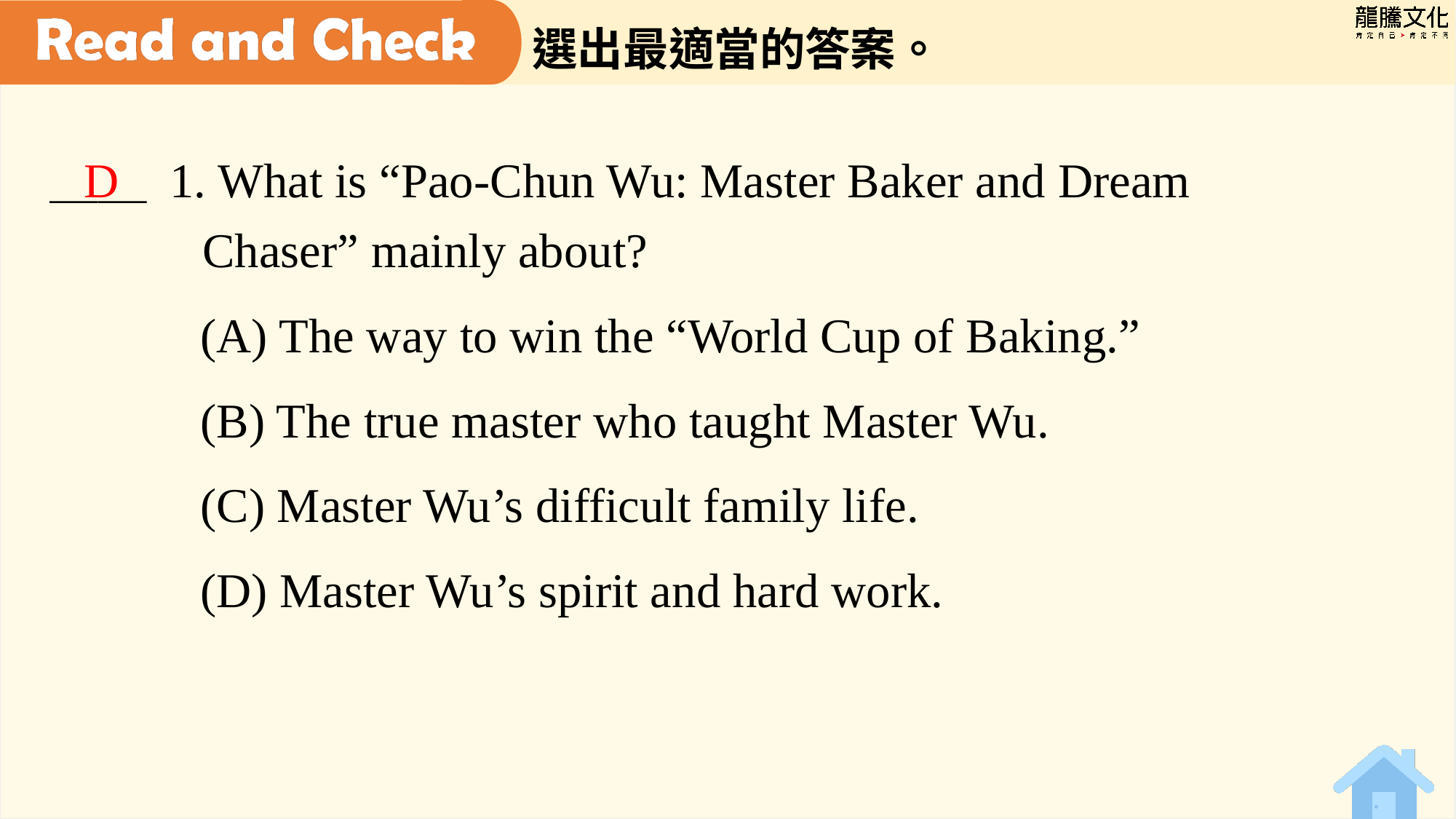

D
＿＿ 1. What is “Pao-Chun Wu: Master Baker and Dream Chaser” mainly about?
(A) The way to win the “World Cup of Baking.”
(B) The true master who taught Master Wu.
(C) Master Wu’s difficult family life.
(D) Master Wu’s spirit and hard work.